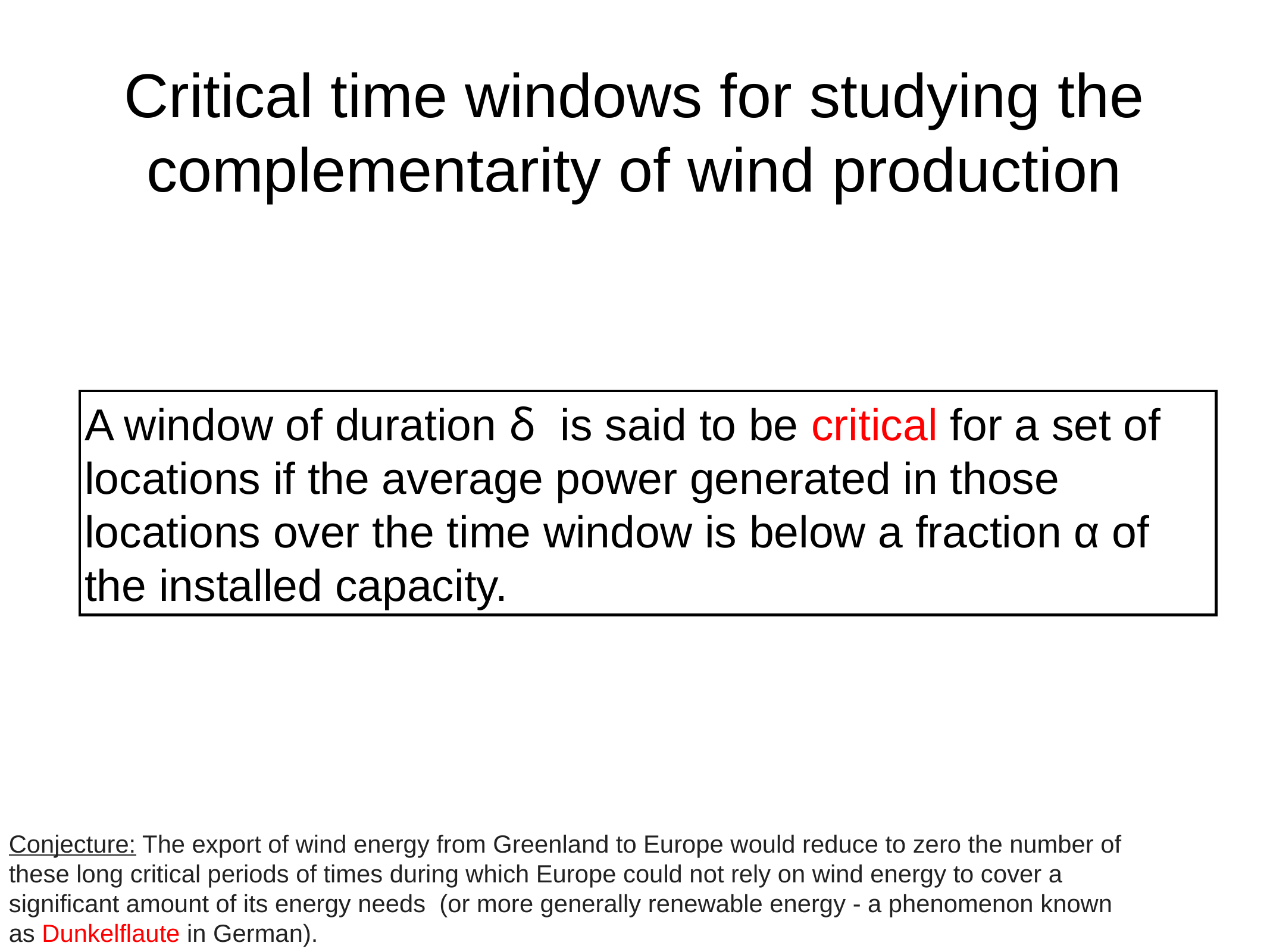

# Critical time windows for studying the complementarity of wind production
A window of duration ẟ  is said to be critical for a set of locations if the average power generated in those locations over the time window is below a fraction α of the installed capacity.
Conjecture: The export of wind energy from Greenland to Europe would reduce to zero the number of these long critical periods of times during which Europe could not rely on wind energy to cover a significant amount of its energy needs  (or more generally renewable energy - a phenomenon known as Dunkelflaute in German).